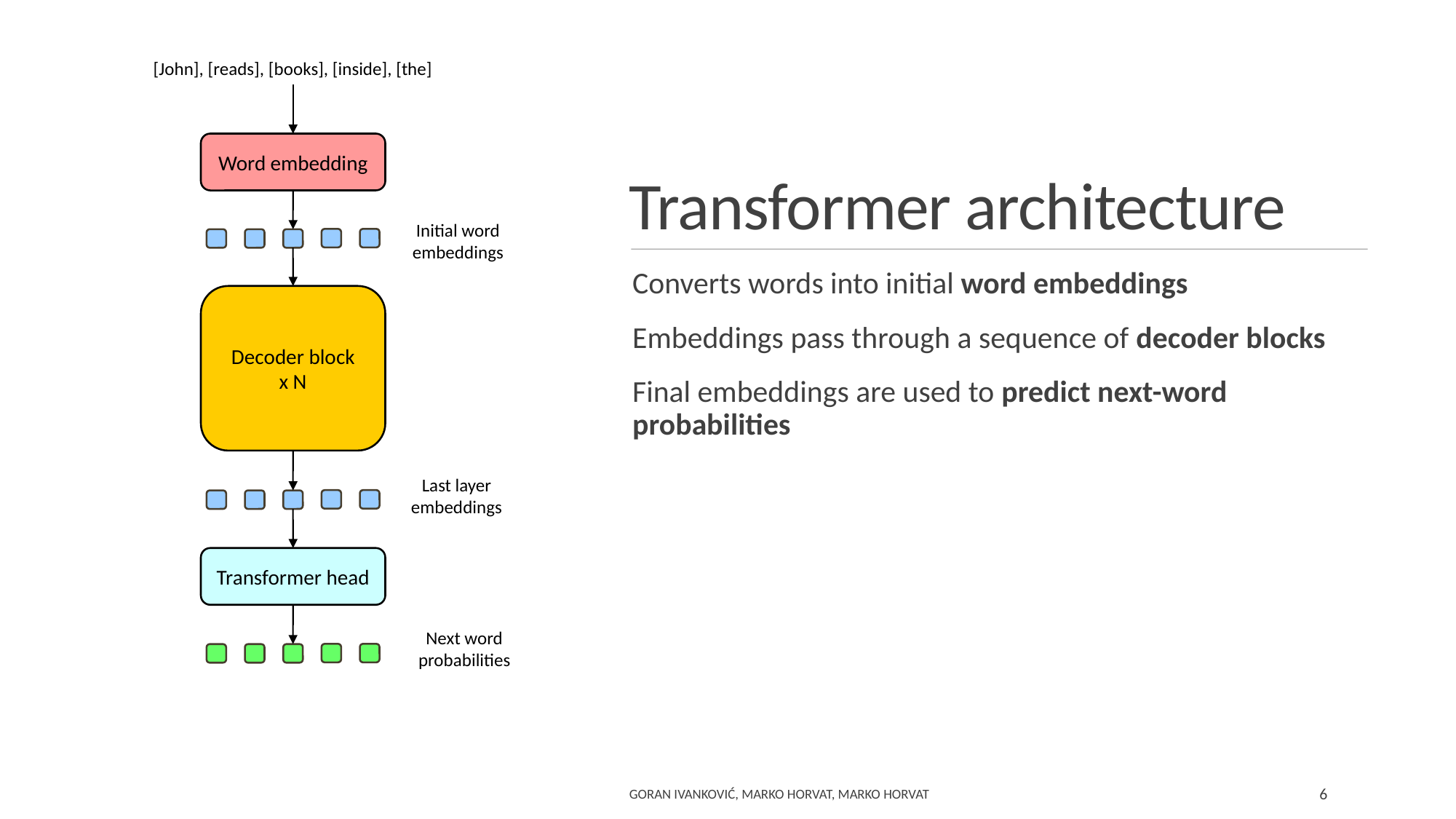

[John], [reads], [books], [inside], [the]
# Transformer architecture
Word embedding
Initial word
embeddings

Converts words into initial word embeddings
Embeddings pass through a sequence of decoder blocks
Final embeddings are used to predict next-word probabilities
Decoder block
x N
Last layer
embeddings

Transformer head
Next word
probabilities

Goran Ivanković, Marko Horvat, Marko Horvat
6